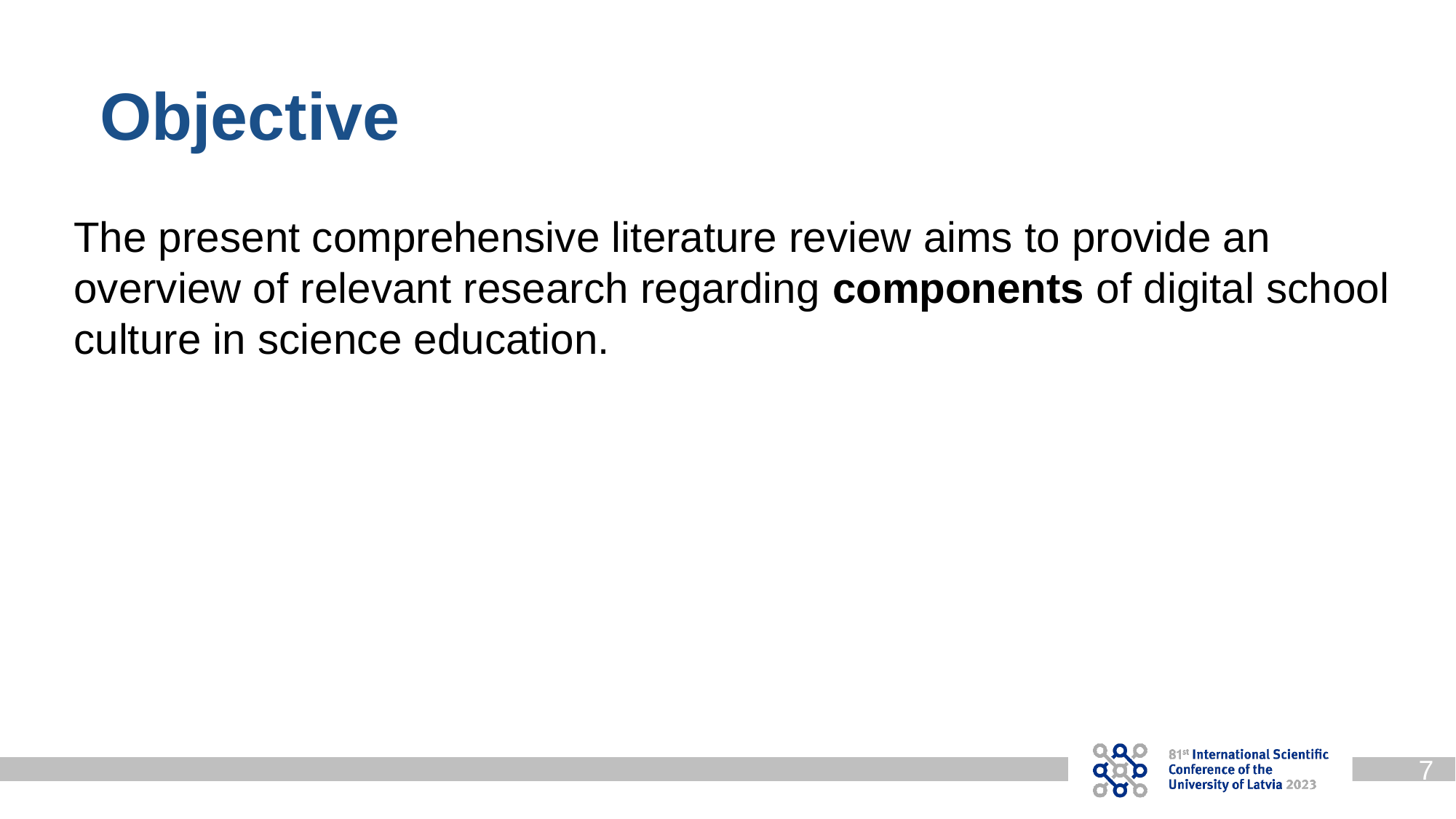

Objective
The present comprehensive literature review aims to provide an overview of relevant research regarding components of digital school culture in science education.
7